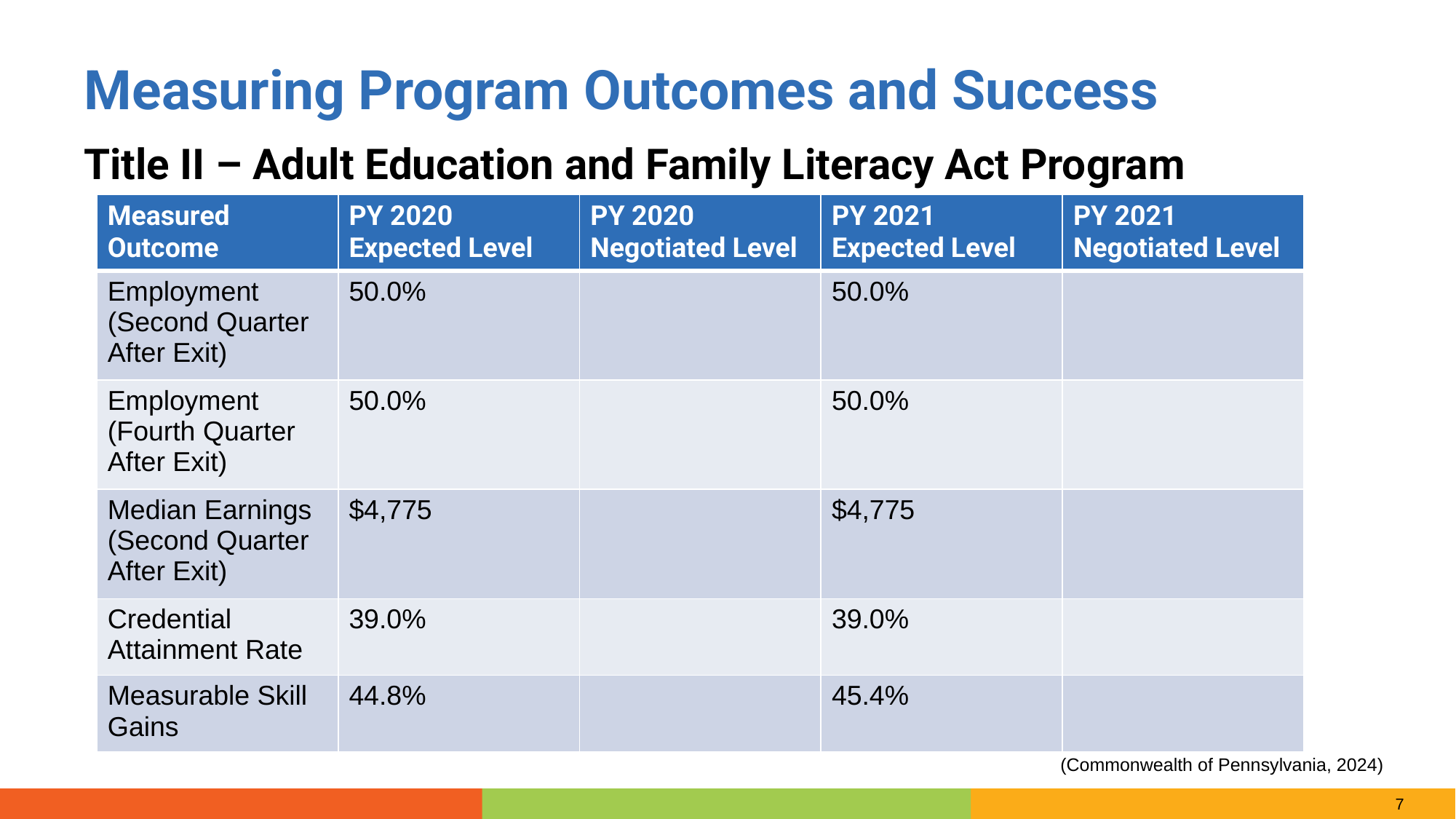

# Measuring Program Outcomes and Success
Title II – Adult Education and Family Literacy Act Program
| Measured Outcome | PY 2020 Expected Level | PY 2020 Negotiated Level | PY 2021 Expected Level | PY 2021 Negotiated Level |
| --- | --- | --- | --- | --- |
| Employment (Second Quarter After Exit) | 50.0% |  | 50.0% |  |
| Employment (Fourth Quarter After Exit) | 50.0% |  | 50.0% |  |
| Median Earnings (Second Quarter After Exit) | $4,775 |  | $4,775 |  |
| Credential Attainment Rate | 39.0% |  | 39.0% |  |
| Measurable Skill Gains | 44.8% |  | 45.4% |  |
(Commonwealth of Pennsylvania, 2024)